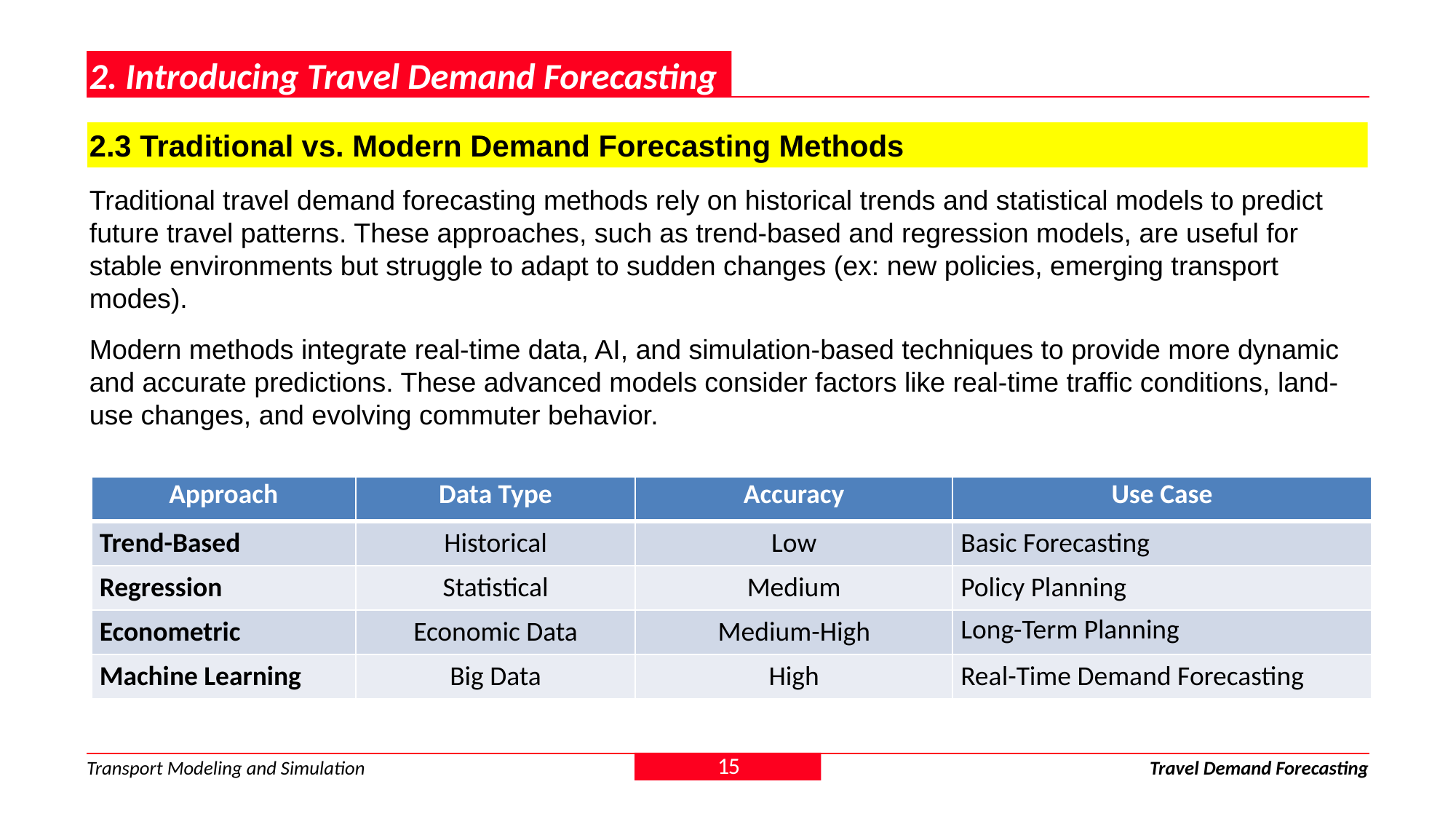

2. Introducing Travel Demand Forecasting
2.3 Traditional vs. Modern Demand Forecasting Methods
Traditional travel demand forecasting methods rely on historical trends and statistical models to predict future travel patterns. These approaches, such as trend-based and regression models, are useful for stable environments but struggle to adapt to sudden changes (ex: new policies, emerging transport modes).

Modern methods integrate real-time data, AI, and simulation-based techniques to provide more dynamic and accurate predictions. These advanced models consider factors like real-time traffic conditions, land-use changes, and evolving commuter behavior.
| Approach | Data Type | Accuracy | Use Case |
| --- | --- | --- | --- |
| Trend-Based | Historical | Low | Basic Forecasting |
| Regression | Statistical | Medium | Policy Planning |
| Econometric | Economic Data | Medium-High | Long-Term Planning |
| Machine Learning | Big Data | High | Real-Time Demand Forecasting |